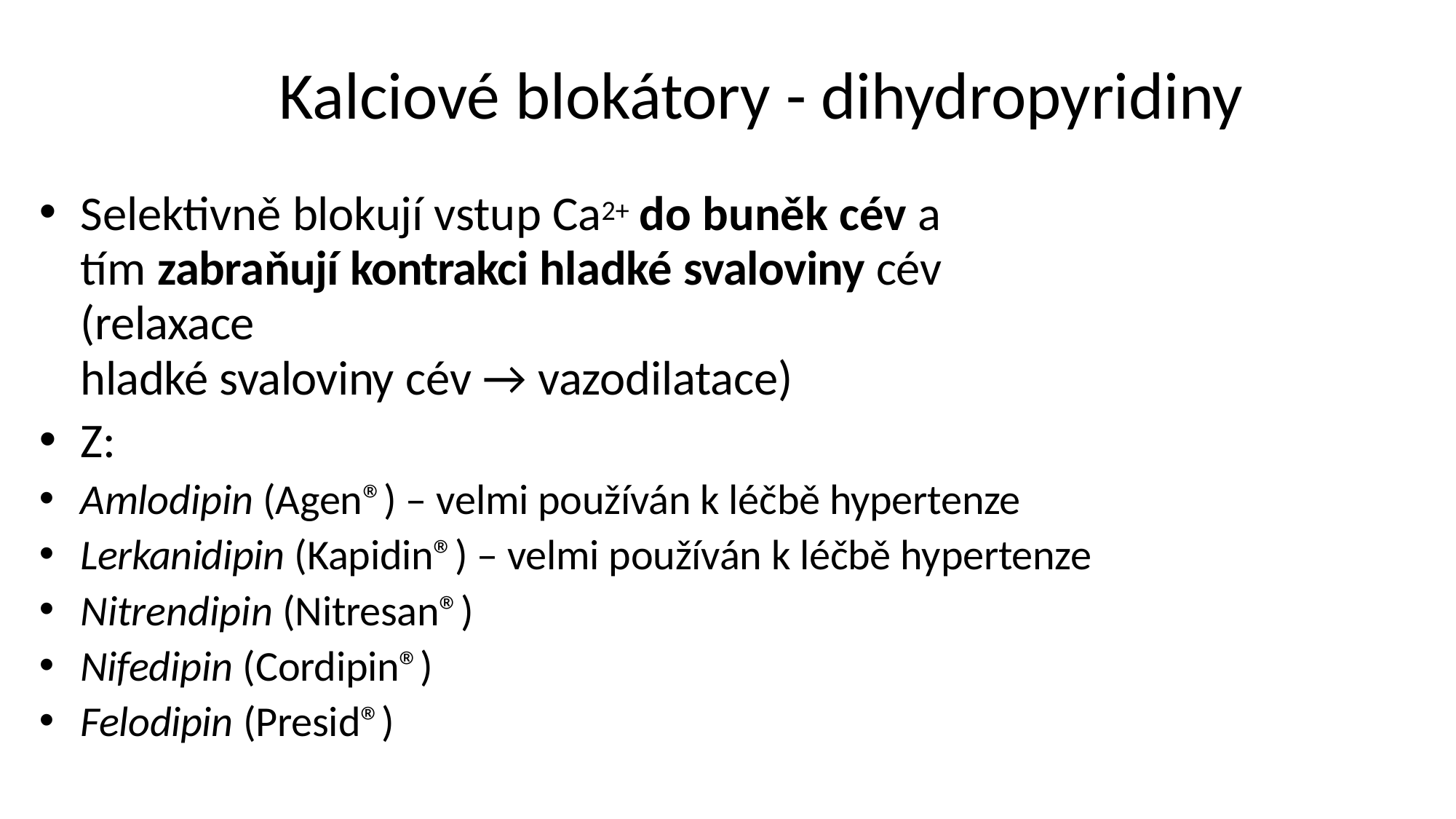

# Kalciové blokátory - dihydropyridiny
Selektivně blokují vstup Ca2+ do buněk cév a
tím zabraňují kontrakci hladké svaloviny cév	(relaxace
hladké svaloviny cév → vazodilatace)
Z:
Amlodipin (Agen®) – velmi používán k léčbě hypertenze
Lerkanidipin (Kapidin®) – velmi používán k léčbě hypertenze
Nitrendipin (Nitresan®)
Nifedipin (Cordipin®)
Felodipin (Presid®)